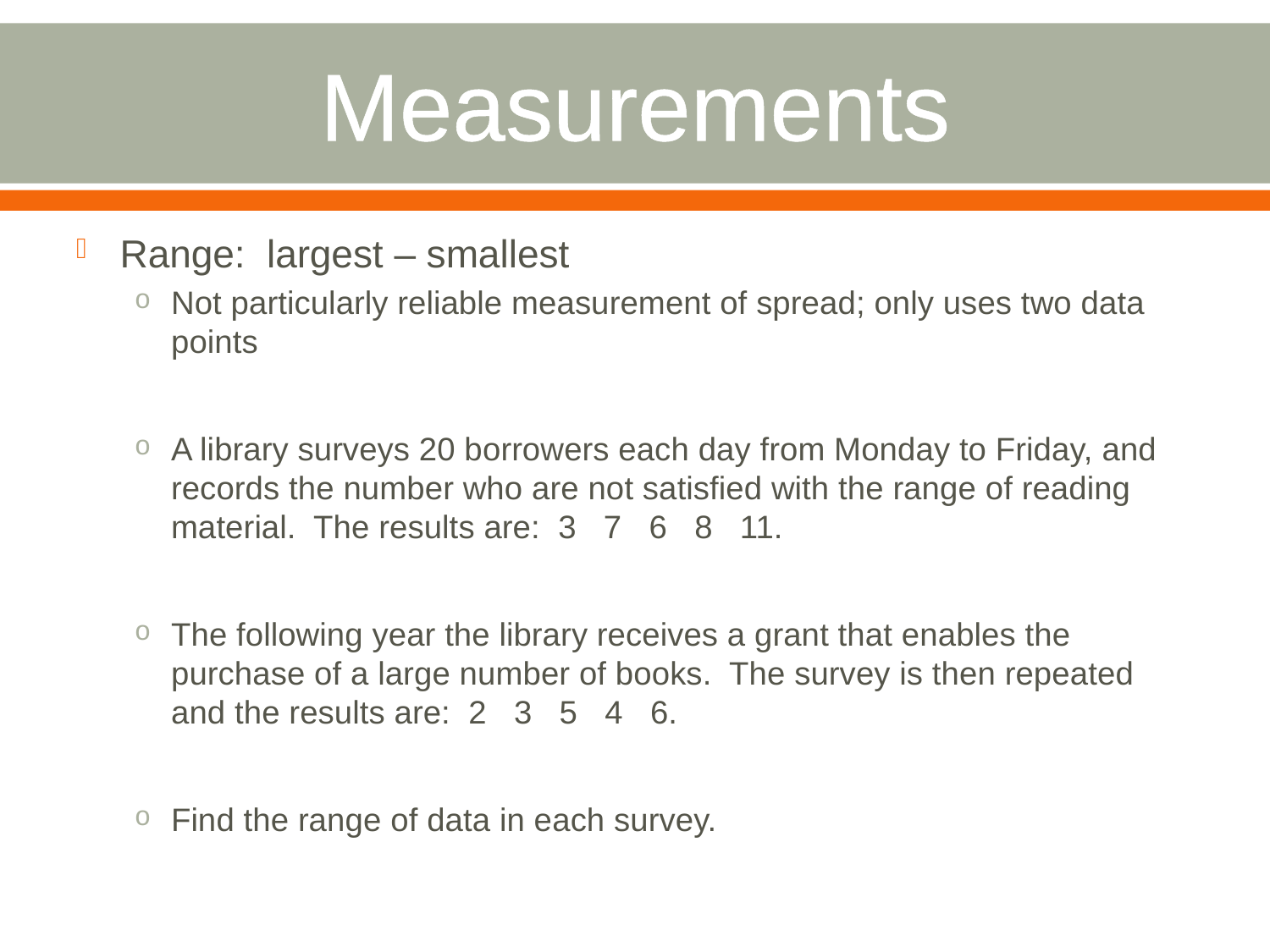

# Measurements
Range:  largest – smallest
Not particularly reliable measurement of spread; only uses two data points

A library surveys 20 borrowers each day from Monday to Friday, and records the number who are not satisfied with the range of reading material.  The results are:  3   7   6   8   11.

The following year the library receives a grant that enables the purchase of a large number of books.  The survey is then repeated and the results are:  2   3   5   4   6.

Find the range of data in each survey.